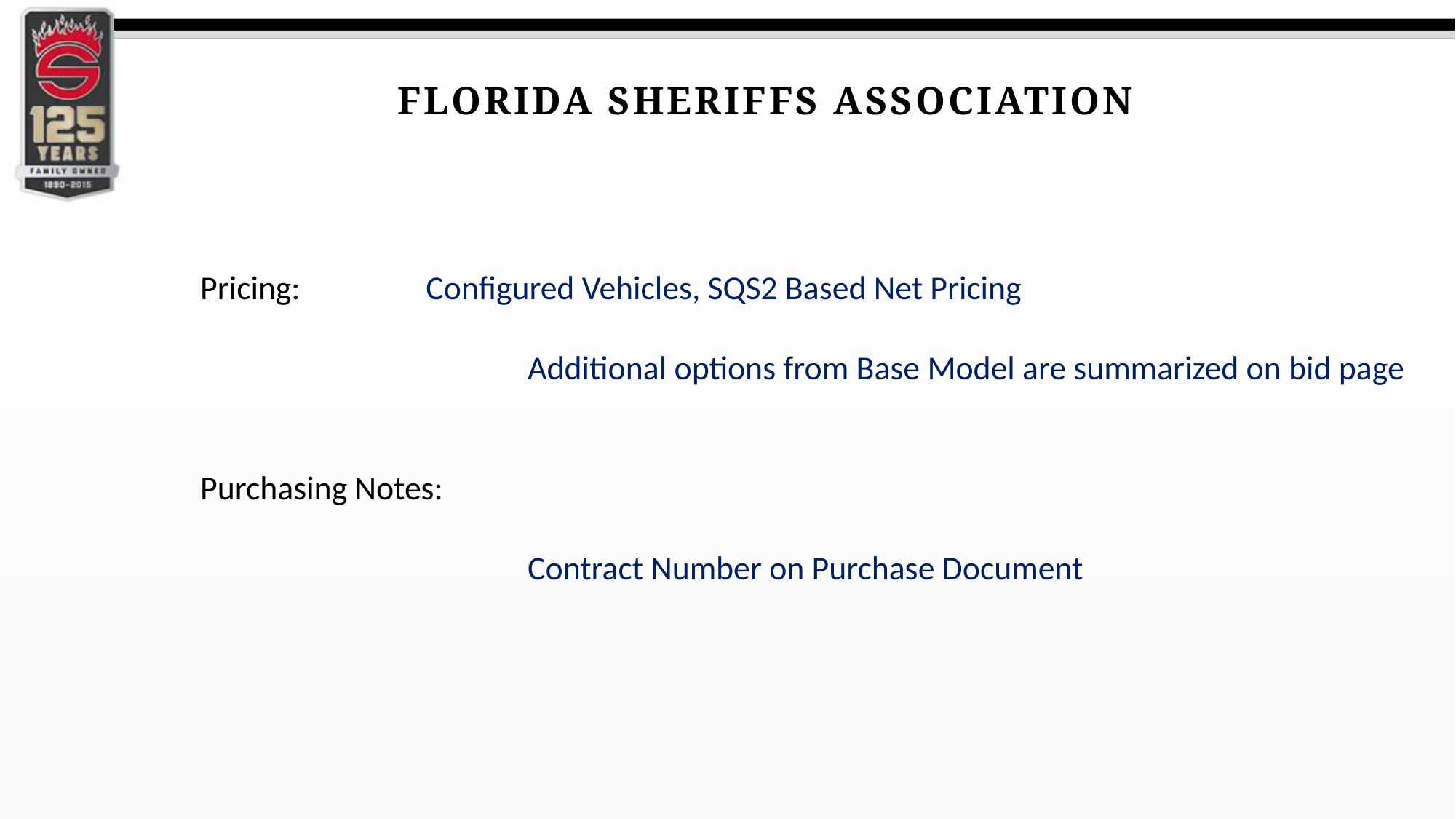

Florida sheriffs association

Pricing:		 Configured Vehicles, SQS2 Based Net Pricing

			Additional options from Base Model are summarized on bid page

Purchasing Notes:

		  	Contract Number on Purchase Document